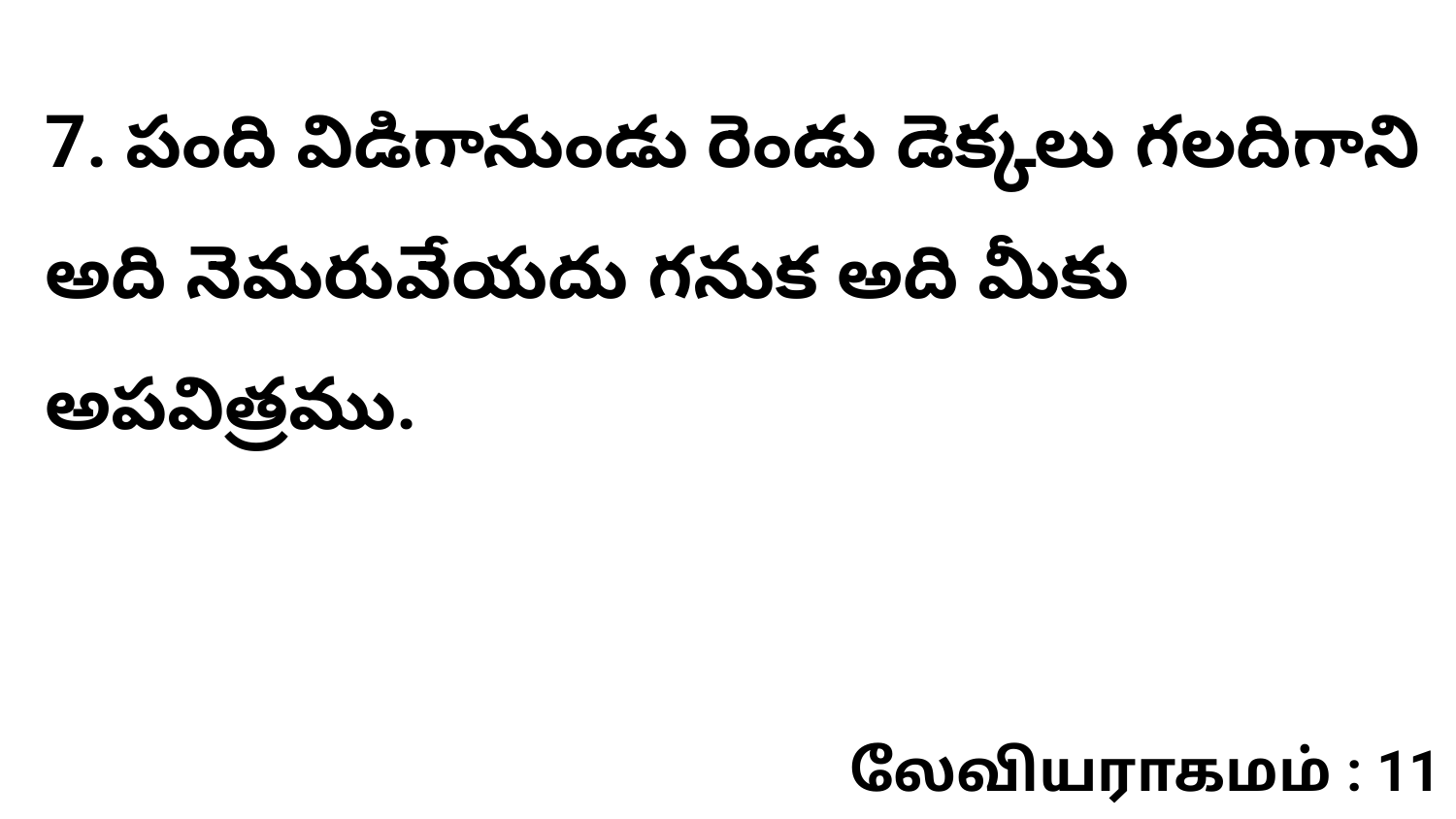

7. పంది విడిగానుండు రెండు డెక్కలు గలదిగాని అది నెమరువేయదు గనుక అది మీకు అపవిత్రము.
லேவியராகமம் : 11